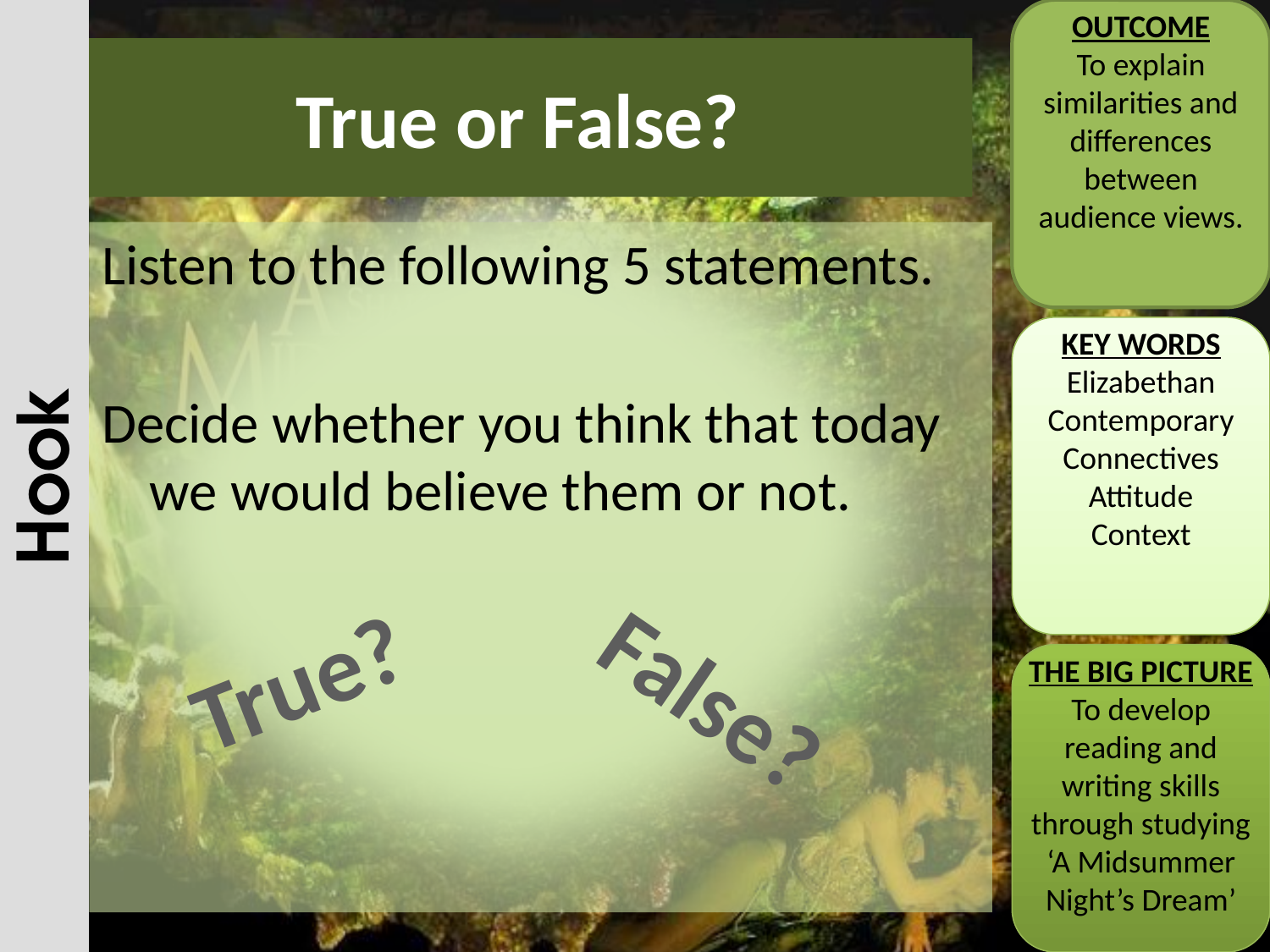

OUTCOME
To explain similarities and differences between audience views.
# True or False?
Listen to the following 5 statements.

Decide whether you think that today we would believe them or not.
KEY WORDS
Elizabethan
Contemporary
Connectives
Attitude
Context
Hook
True?
False?
THE BIG PICTURE
To develop reading and writing skills through studying ‘A Midsummer Night’s Dream’